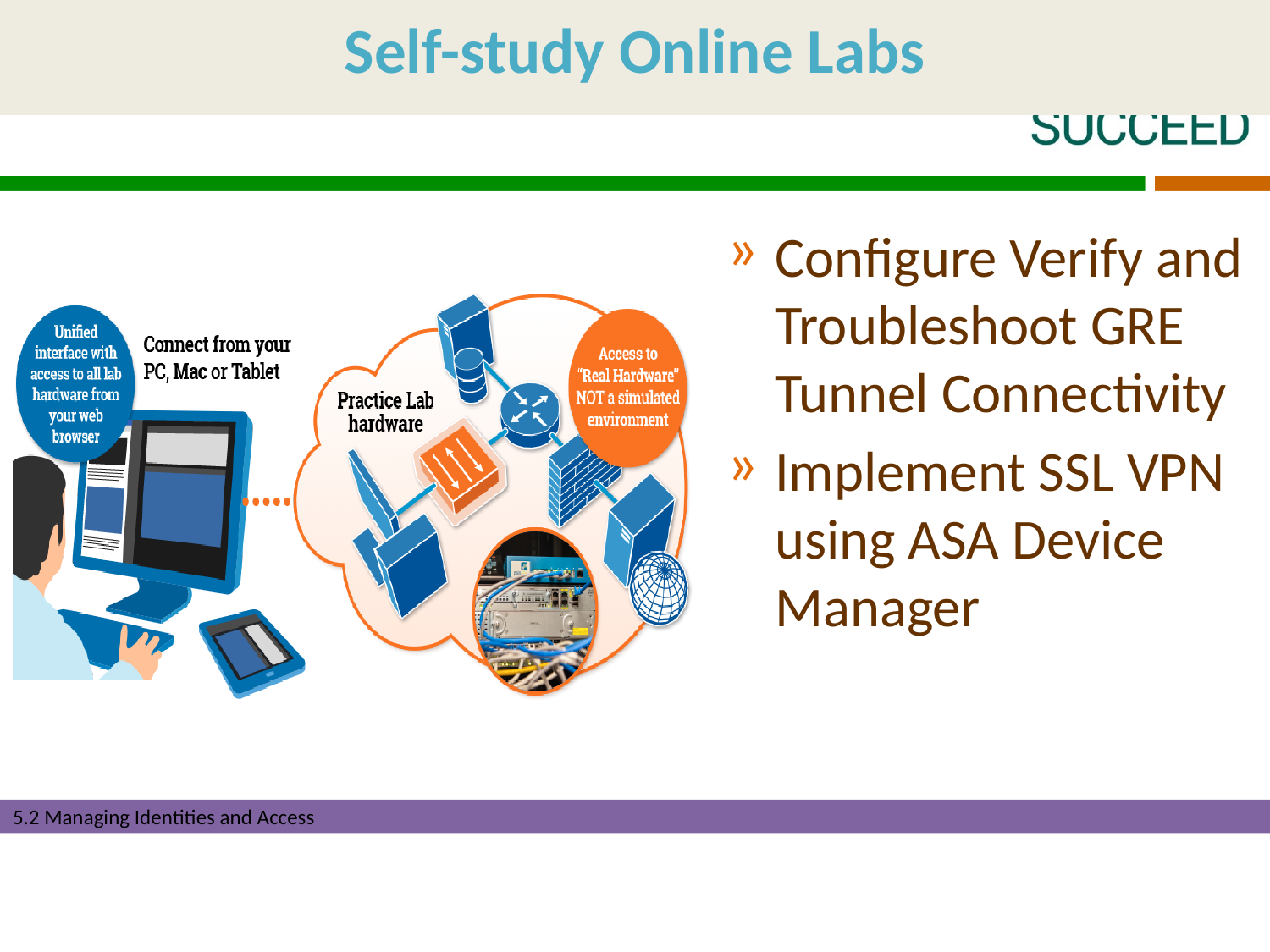

Configure Verify and Troubleshoot GRE Tunnel Connectivity
Implement SSL VPN using ASA Device Manager
5.2 Managing Identities and Access